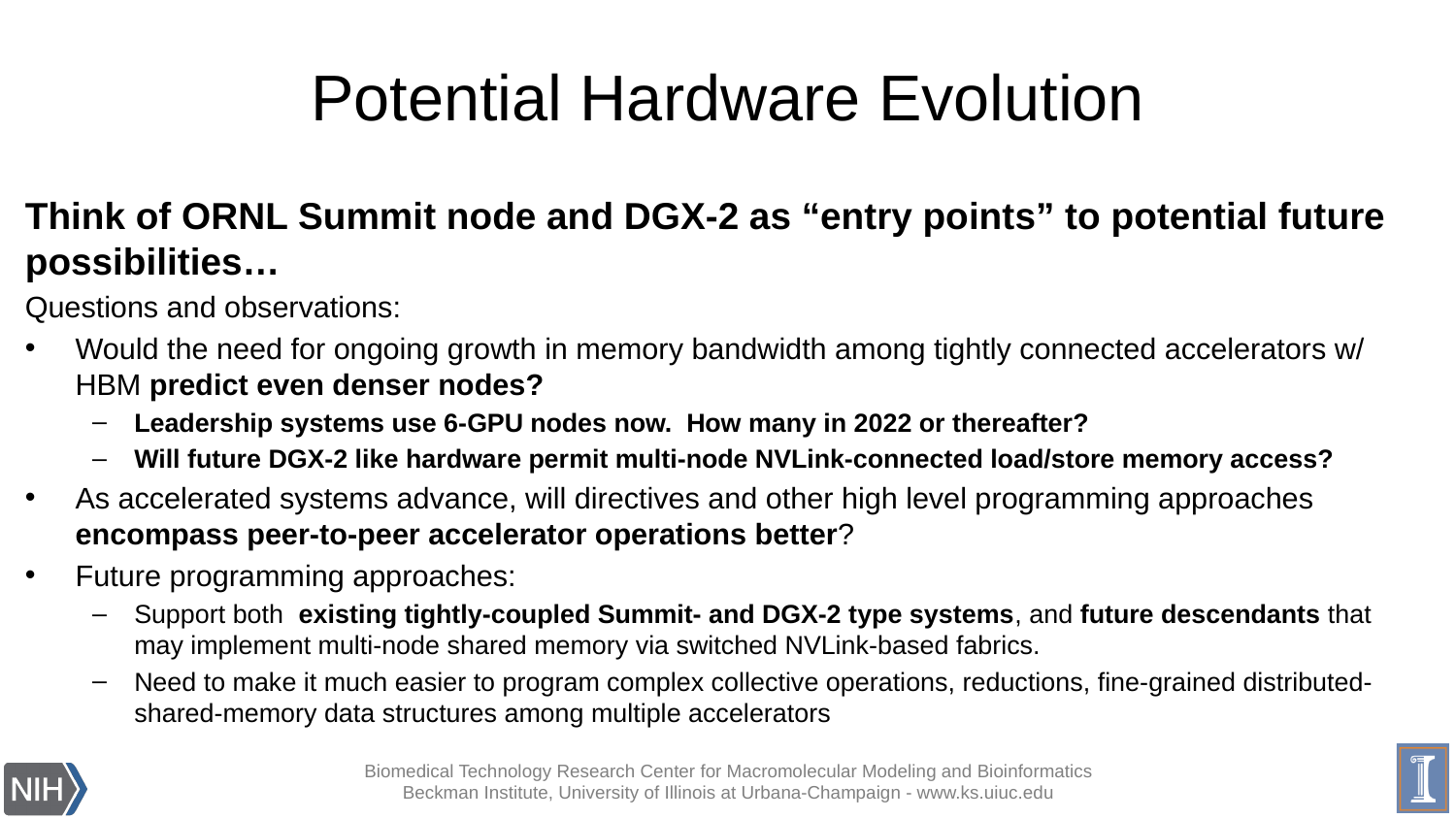

# Potential Hardware Evolution
Think of ORNL Summit node and DGX-2 as “entry points” to potential future possibilities…
Questions and observations:
Would the need for ongoing growth in memory bandwidth among tightly connected accelerators w/ HBM predict even denser nodes?
Leadership systems use 6-GPU nodes now.  How many in 2022 or thereafter?
Will future DGX-2 like hardware permit multi-node NVLink-connected load/store memory access?
As accelerated systems advance, will directives and other high level programming approaches encompass peer-to-peer accelerator operations better?
Future programming approaches:
Support both  existing tightly-coupled Summit- and DGX-2 type systems, and future descendants that may implement multi-node shared memory via switched NVLink-based fabrics.
Need to make it much easier to program complex collective operations, reductions, fine-grained distributed-shared-memory data structures among multiple accelerators